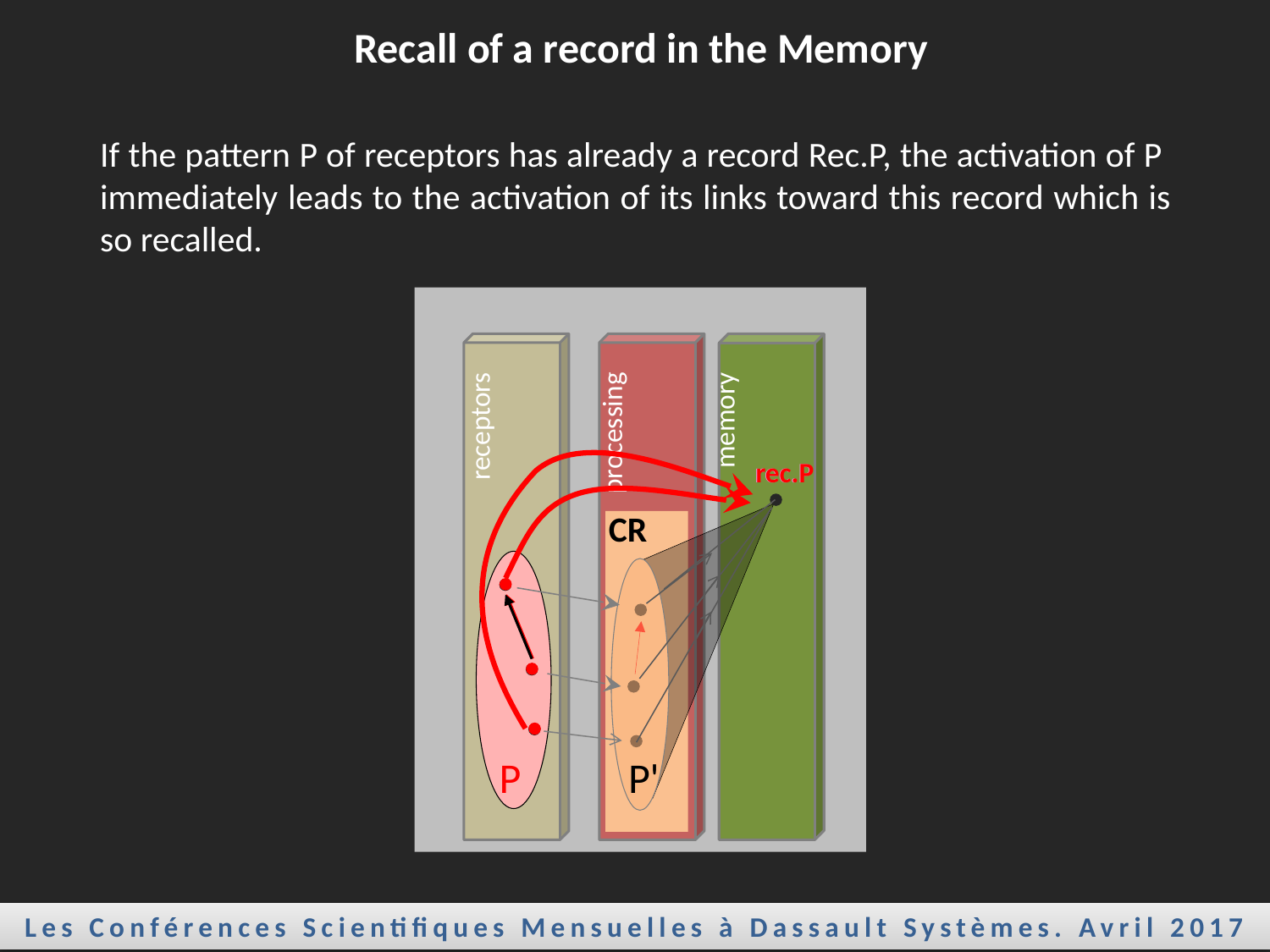

Recall of a record in the Memory
If the pattern P of receptors has already a record Rec.P, the activation of P  immediately leads to the activation of its links toward this record which is so recalled.

receptors
processing
memory

rec.P
rec.P

CR

P
P'